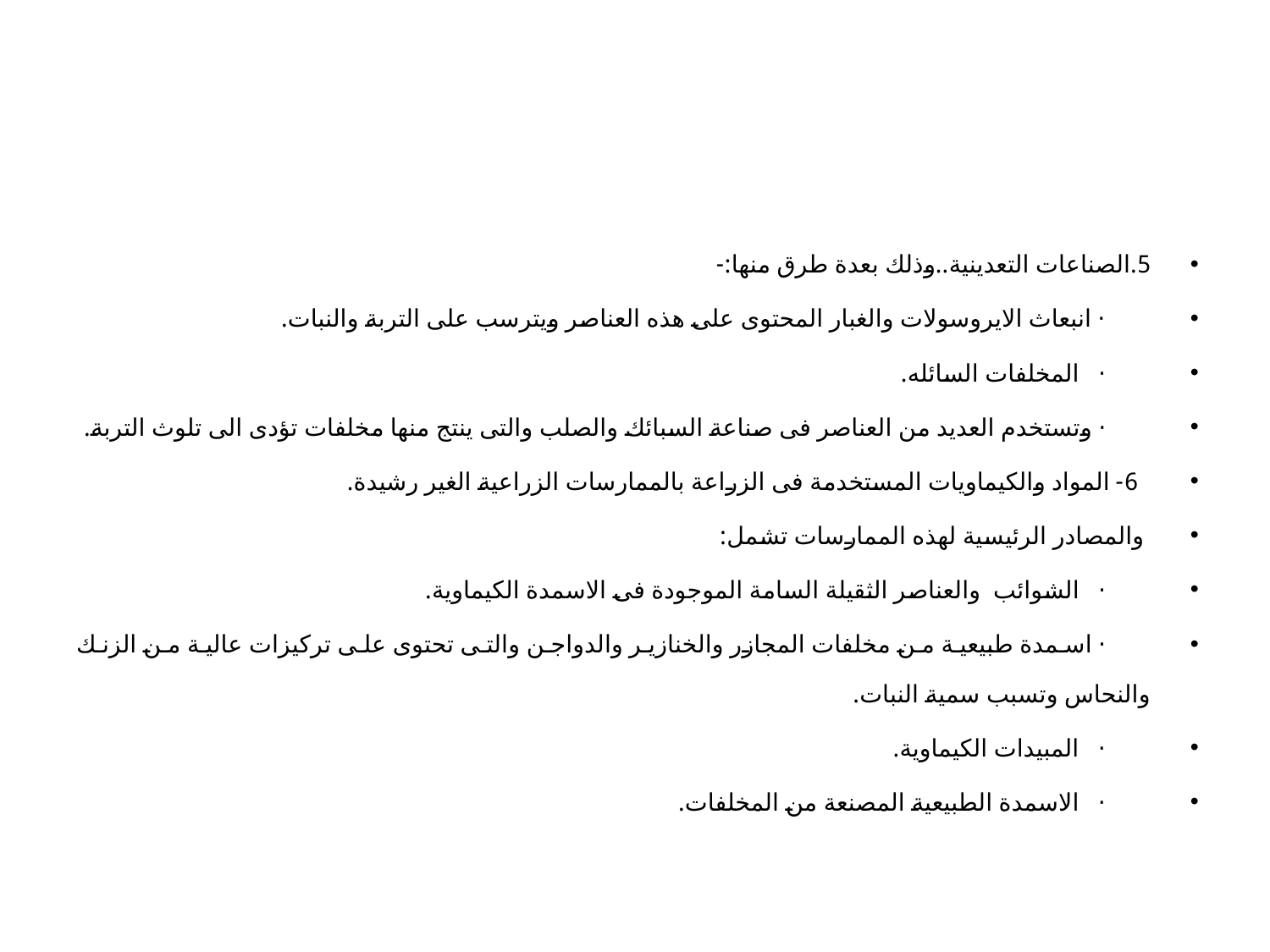

5.الصناعات التعدينية..وذلك بعدة طرق منها:-
       · انبعاث الايروسولات والغبار المحتوى على هذه العناصر ويترسب على التربة والنبات.
       ·   المخلفات السائله.
       · وتستخدم العديد من العناصر فى صناعة السبائك والصلب والتى ينتج منها مخلفات تؤدى الى تلوث التربة.
  6- المواد والكيماويات المستخدمة فى الزراعة بالممارسات الزراعية الغير رشيدة.
 والمصادر الرئيسية لهذه الممارسات تشمل:
       ·   الشوائب  والعناصر الثقيلة السامة الموجودة فى الاسمدة الكيماوية.
       · اسمدة طبيعية من مخلفات المجازر والخنازير والدواجن والتى تحتوى على تركيزات عالية من الزنك والنحاس وتسبب سمية النبات.
       ·   المبيدات الكيماوية.
       ·   الاسمدة الطبيعية المصنعة من المخلفات.